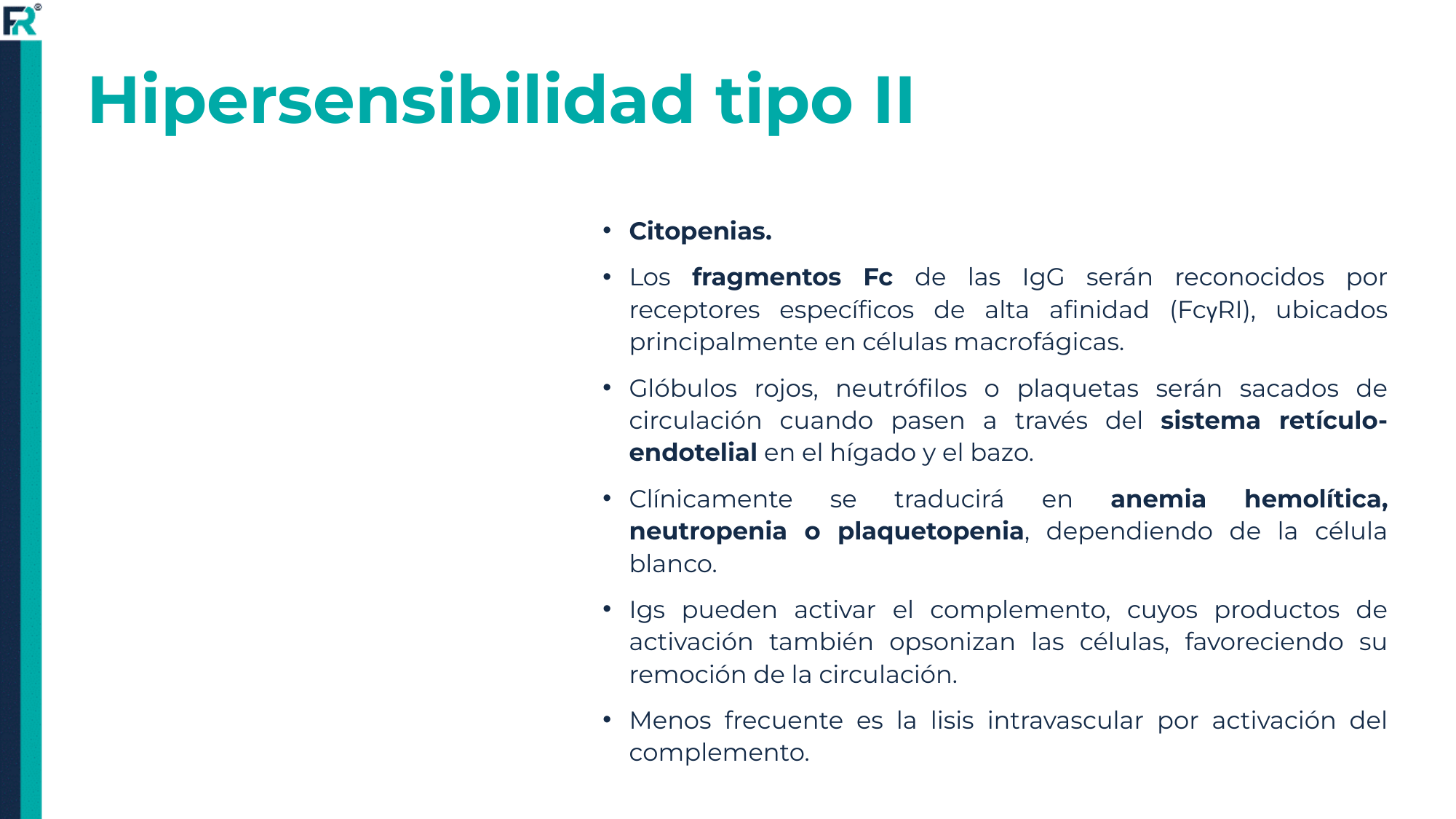

# Hipersensibilidad tipo II
Citopenias.
Los fragmentos Fc de las IgG serán reconocidos por receptores específicos de alta afinidad (FcγRI), ubicados principalmente en células macrofágicas.
Glóbulos rojos, neutrófilos o plaquetas serán sacados de circulación cuando pasen a través del sistema retículo-endotelial en el hígado y el bazo.
Clínicamente se traducirá en anemia hemolítica, neutropenia o plaquetopenia, dependiendo de la célula blanco.
Igs pueden activar el complemento, cuyos productos de activación también opsonizan las células, favoreciendo su remoción de la circulación.
Menos frecuente es la lisis intravascular por activación del complemento.